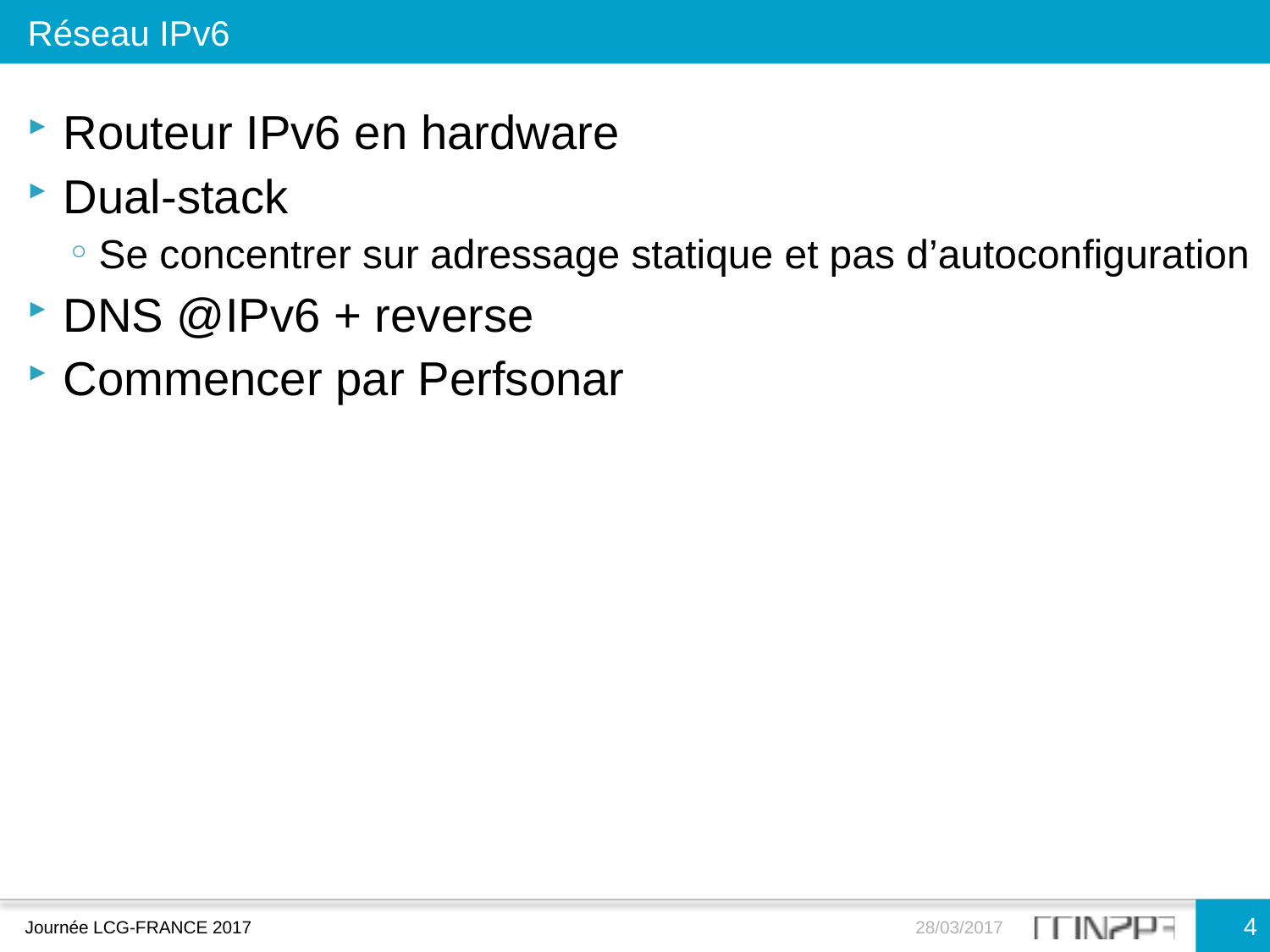

Réseau IPv6
Routeur IPv6 en hardware
Dual-stack
Se concentrer sur adressage statique et pas d’autoconfiguration
DNS @IPv6 + reverse
Commencer par Perfsonar
4
Journée LCG-FRANCE 2017
28/03/2017